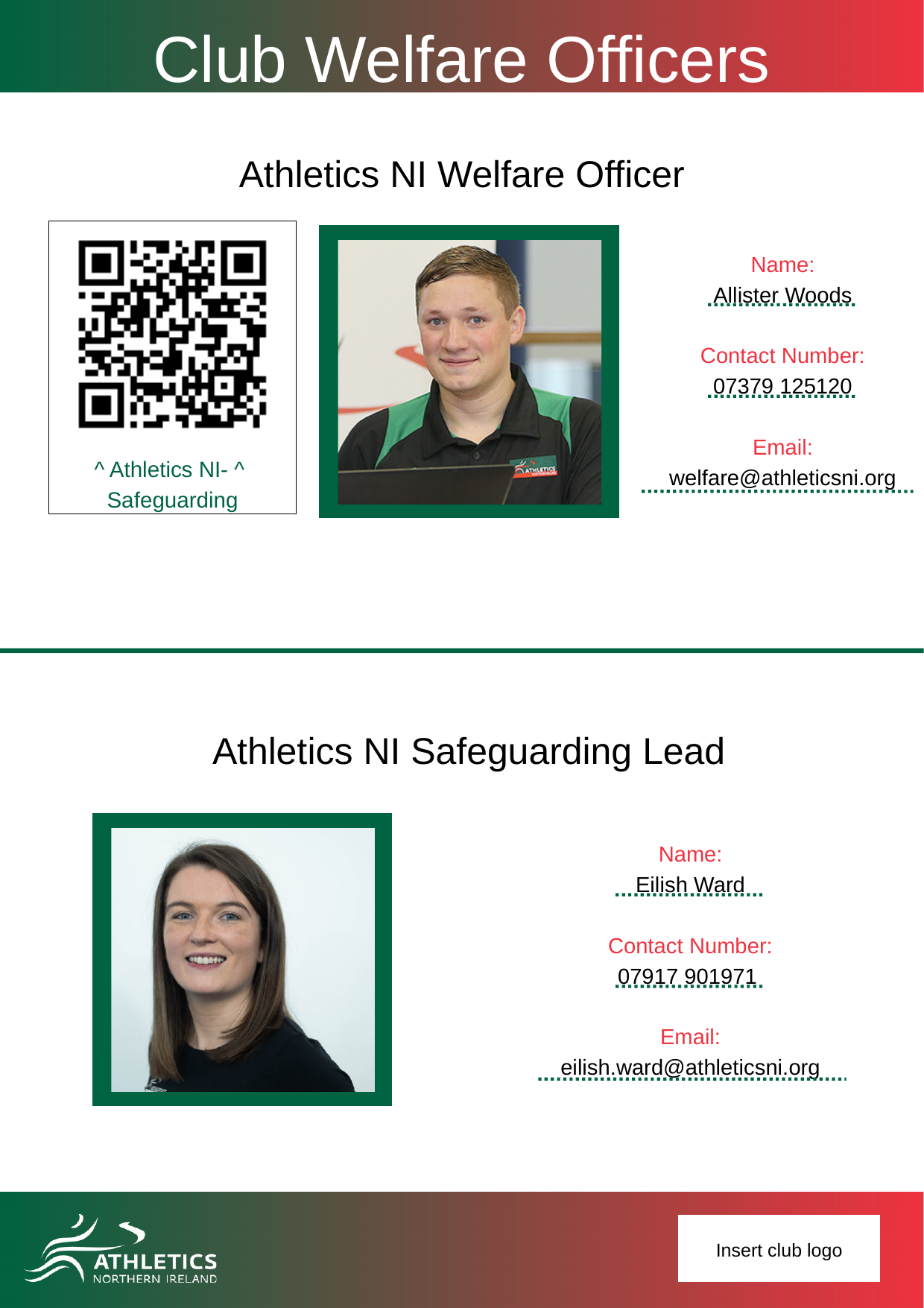

Club Welfare Officers
Athletics NI Welfare Officer

^ Athletics NI- ^
Safeguarding

Name:
Allister Woods

Contact Number:
07379 125120

Email:
welfare@athleticsni.org

Athletics NI Safeguarding Lead

Name:
Eilish Ward

Contact Number:
07917 901971

Email:
eilish.ward@athleticsni.org

Insert club logo